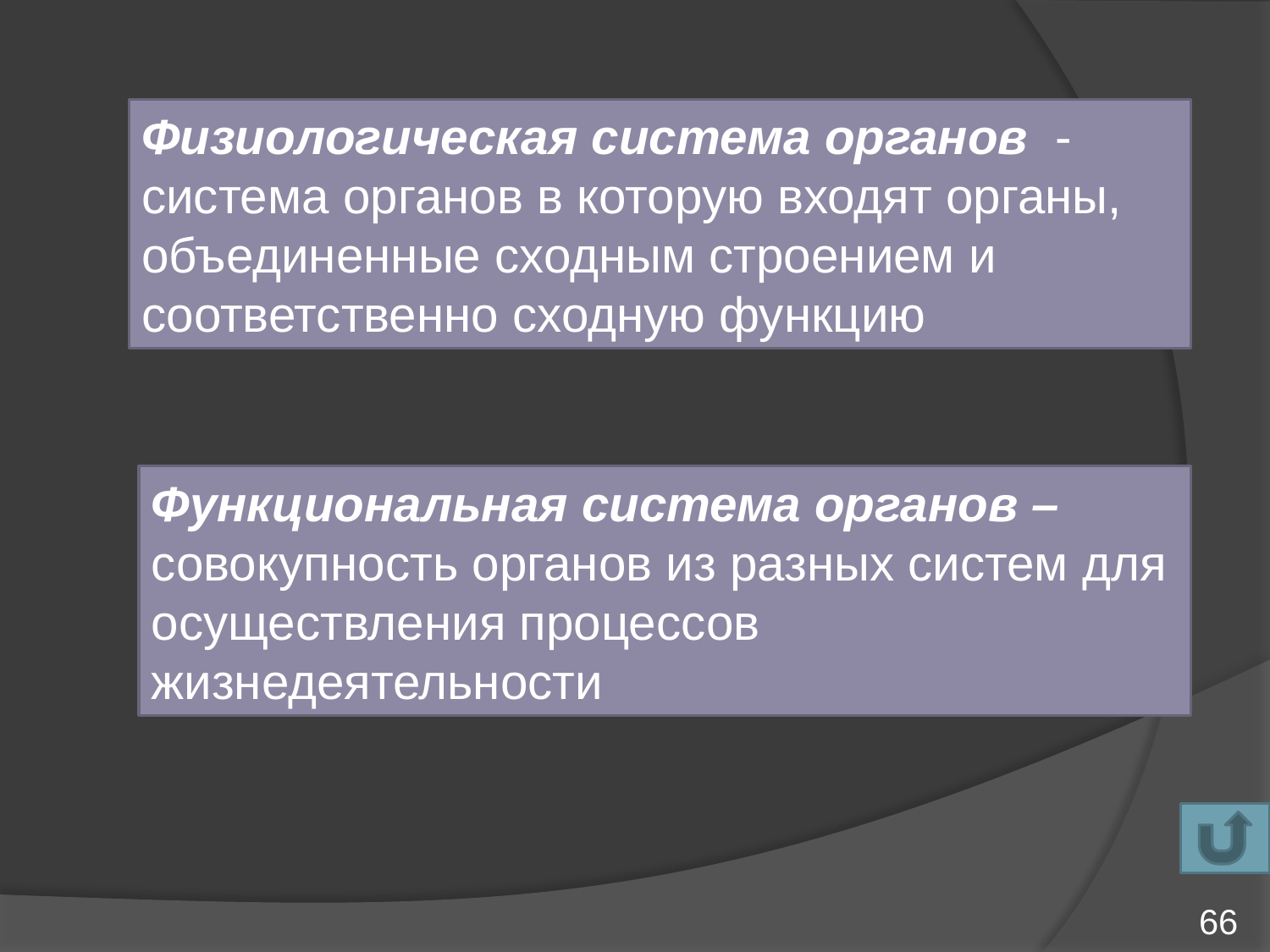

Физиологическая система органов  - система органов в которую входят органы, объединенные сходным строением и соответственно сходную функцию
Функциональная система органов – совокупность органов из разных систем для осуществления процессов жизнедеятельности

66